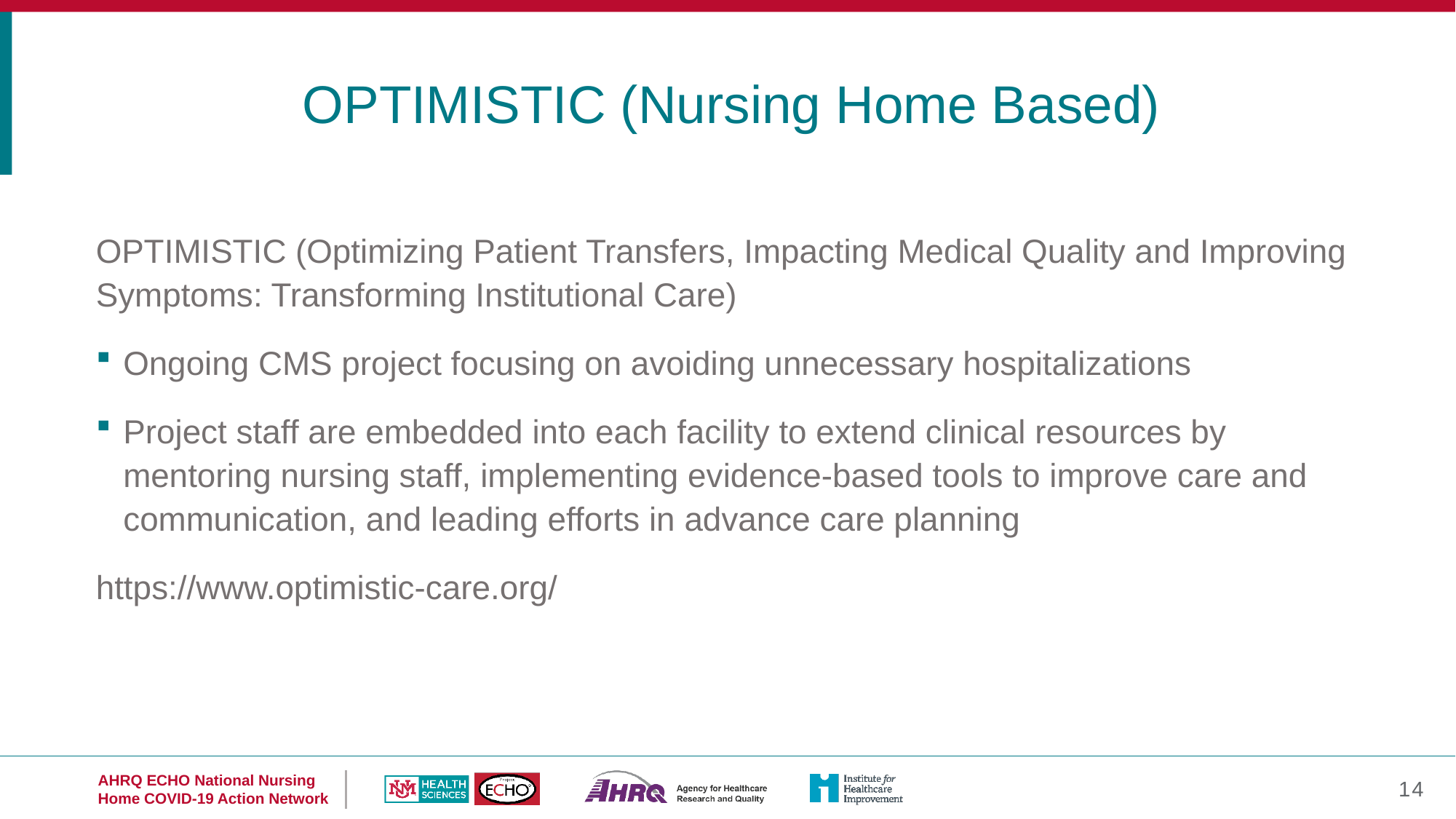

OPTIMISTIC (Nursing Home Based)
OPTIMISTIC (Optimizing Patient Transfers, Impacting Medical Quality and Improving Symptoms: Transforming Institutional Care)
Ongoing CMS project focusing on avoiding unnecessary hospitalizations
Project staff are embedded into each facility to extend clinical resources by mentoring nursing staff, implementing evidence-based tools to improve care and communication, and leading efforts in advance care planning
https://www.optimistic-care.org/